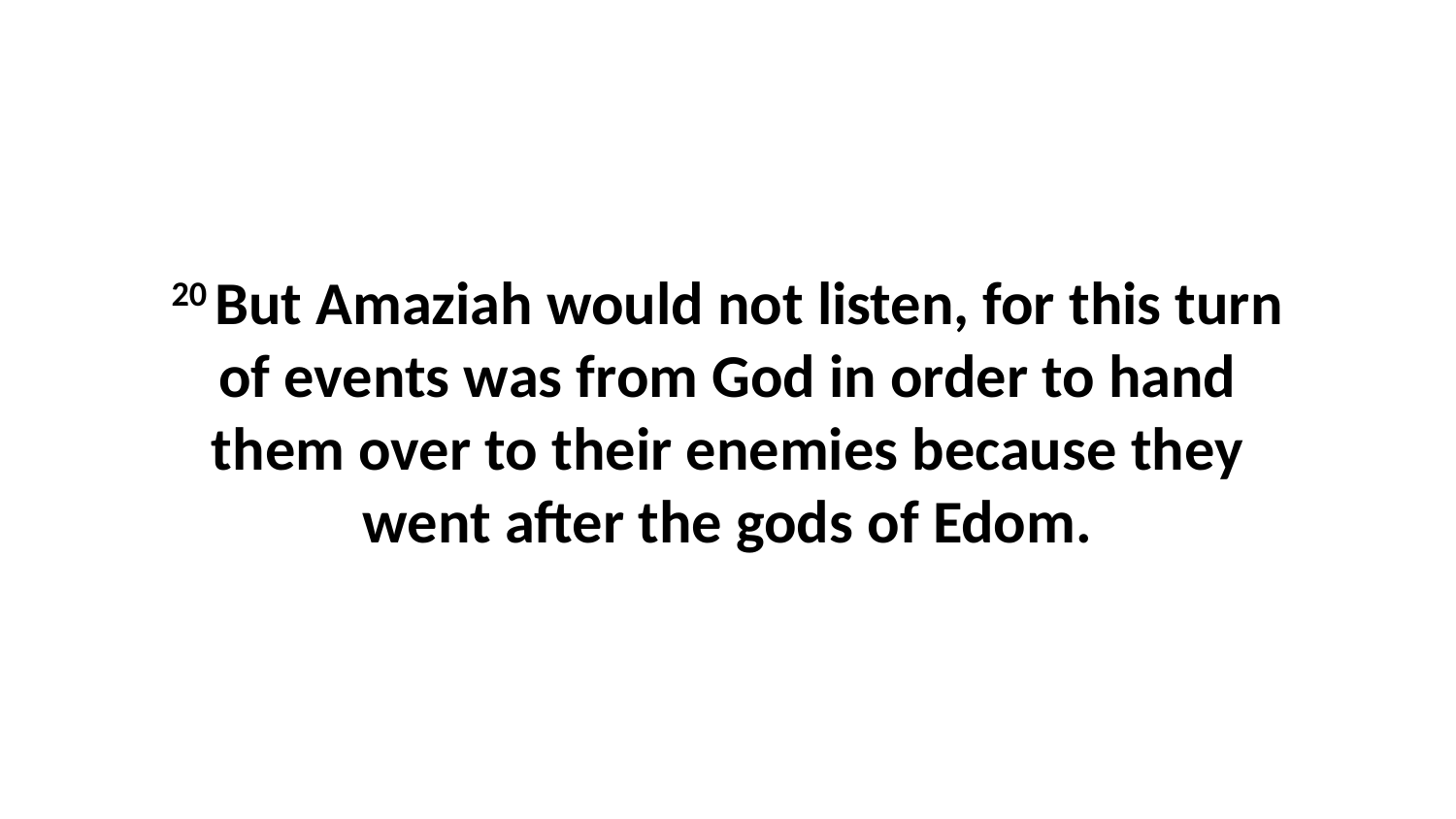

20 But Amaziah would not listen, for this turn of events was from God in order to hand them over to their enemies because they went after the gods of Edom.